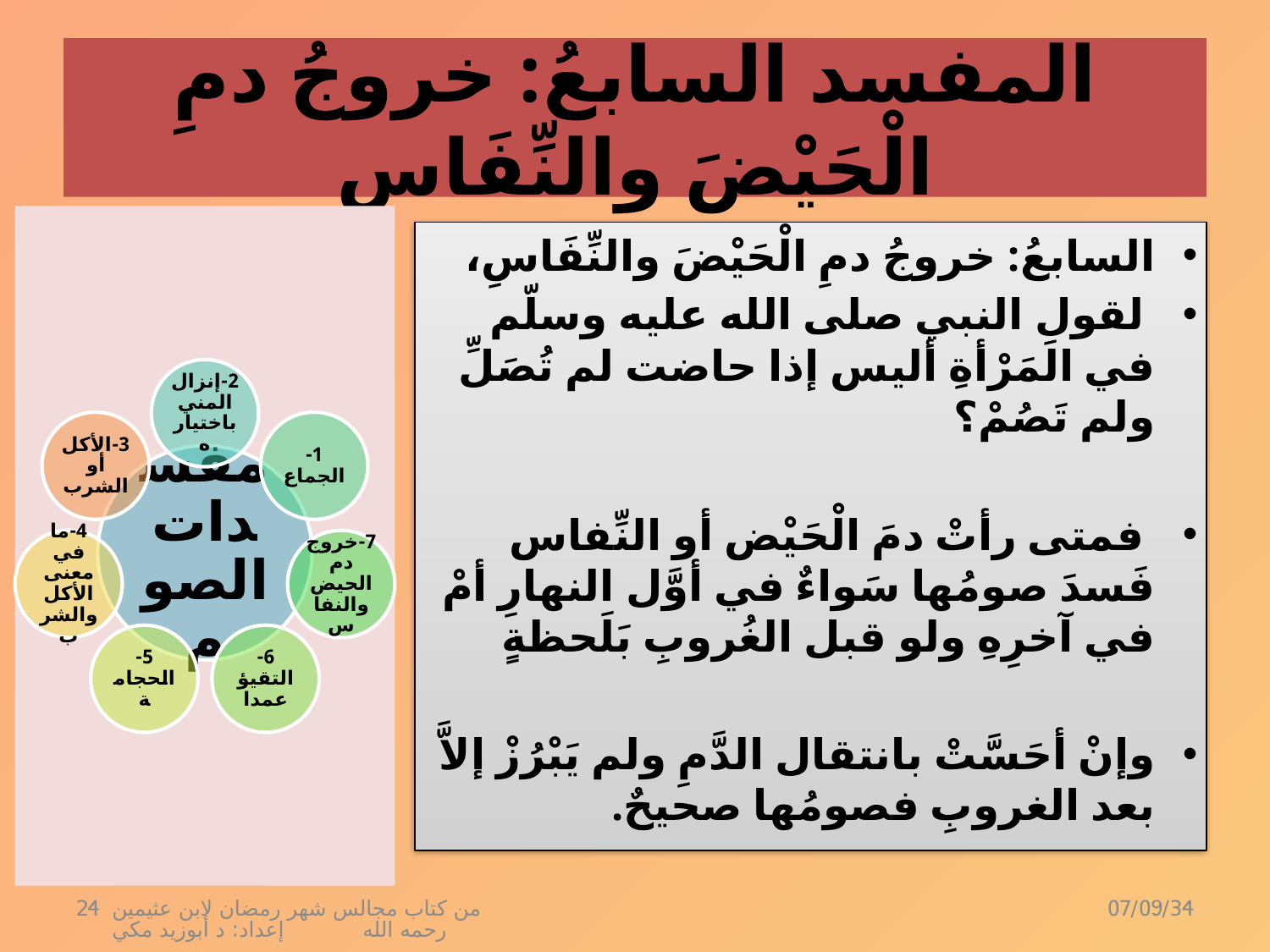

# المفسد السابعُ: خروجُ دمِ الْحَيْضَ والنِّفَاسِ
مفسدات الصوم
2-إنزال المني باختياره
1-الجماع
7-خروج دم الحيض والنفاس
6-التقيؤ عمدا
5-الحجامة
4-ما في معنى الأكل والشرب
3-الأكل أو الشرب
السابعُ: خروجُ دمِ الْحَيْضَ والنِّفَاسِ،
 لقولِ النبي صلى الله عليه وسلّم في المَرْأةِ أليس إذا حاضت لم تُصَلِّ ولم تَصُمْ؟

 فمتى رأتْ دمَ الْحَيْض أو النِّفاس فَسدَ صومُها سَواءٌ في أوَّل النهارِ أمْ في آخرِهِ ولو قبل الغُروبِ بَلَحظةٍ

وإنْ أحَسَّتْ بانتقال الدَّمِ ولم يَبْرُزْ إلاَّ بعد الغروبِ فصومُها صحيحٌ.

24
من كتاب مجالس شهر رمضان لابن عثيمين رحمه الله            إعداد: د أبوزيد مكي
07/09/34